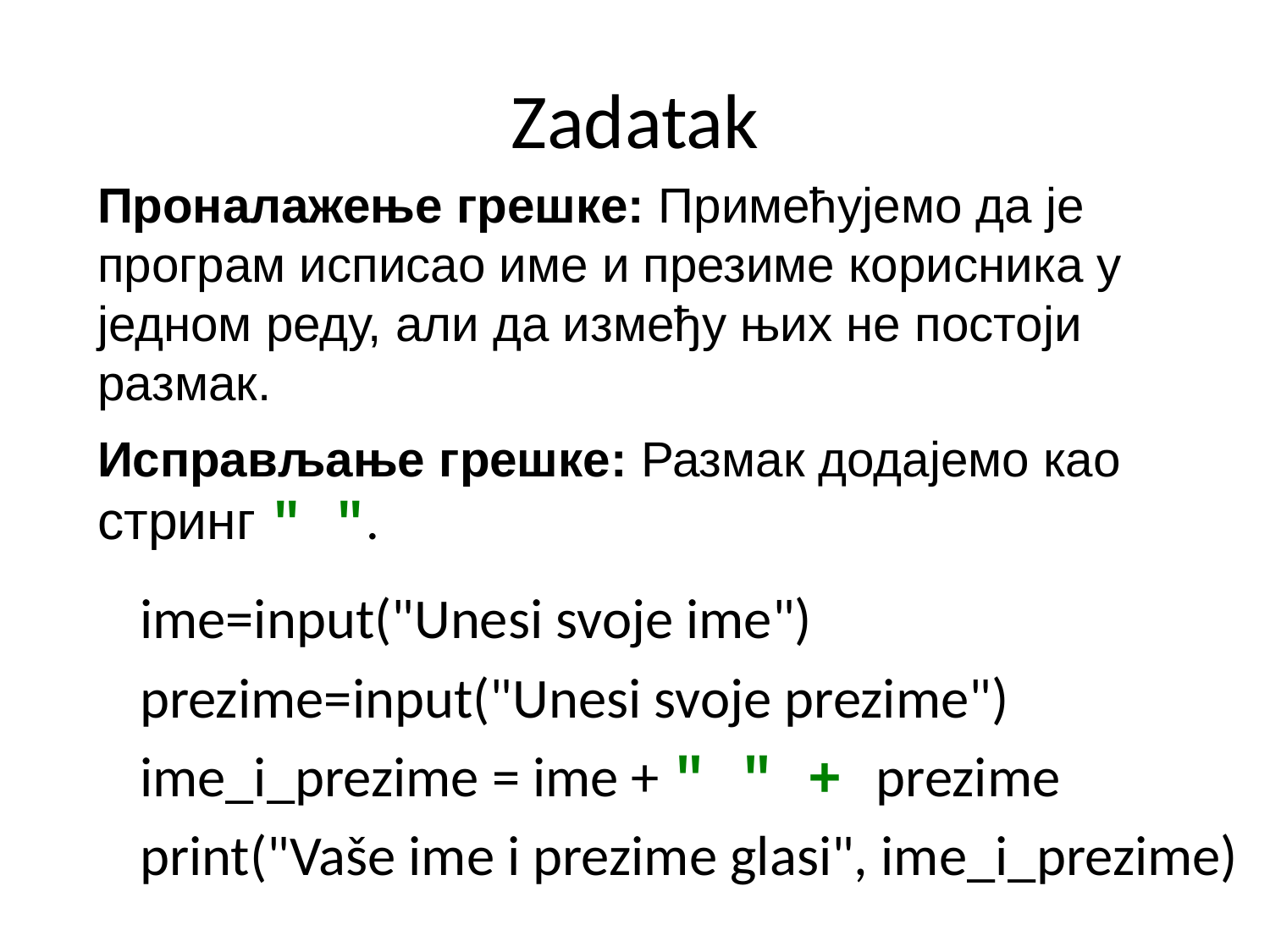

# Zadatak
Проналажење грешке: Примећујемо да је програм исписао име и презиме корисника у једном реду, али да између њих не постоји размак.

Исправљање грешке: Размак додајемо као стринг " ".

ime=input("Unesi svoje ime")
prezime=input("Unesi svoje prezime")
ime_i_prezime = ime + " " + prezime
print("Vaše ime i prezime glasi", ime_i_prezime)